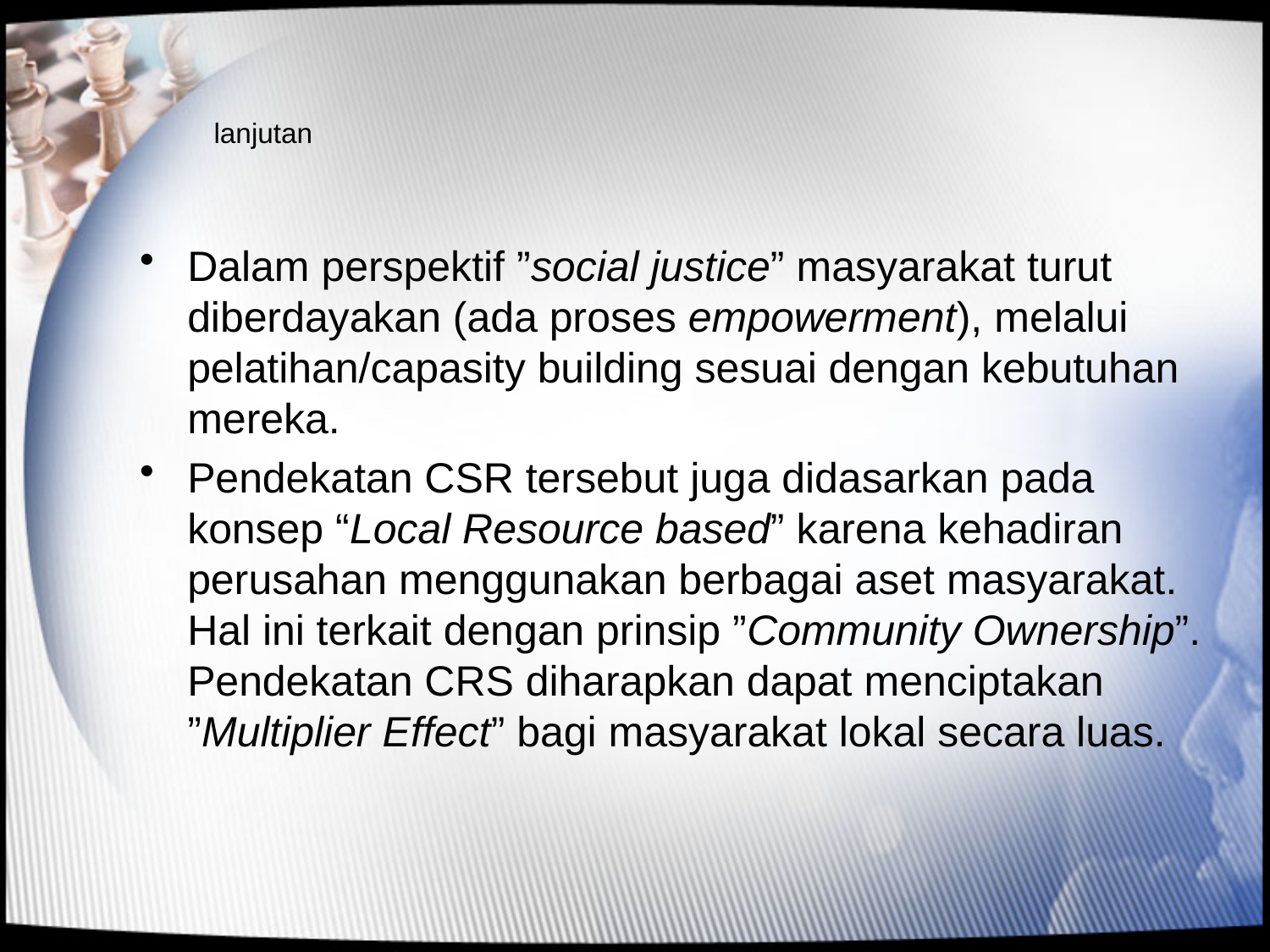

# lanjutan
Dalam perspektif ”social justice” masyarakat turut diberdayakan (ada proses empowerment), melalui pelatihan/capasity building sesuai dengan kebutuhan mereka.
Pendekatan CSR tersebut juga didasarkan pada konsep “Local Resource based” karena kehadiran perusahan menggunakan berbagai aset masyarakat. Hal ini terkait dengan prinsip ”Community Ownership”. Pendekatan CRS diharapkan dapat menciptakan ”Multiplier Effect” bagi masyarakat lokal secara luas.